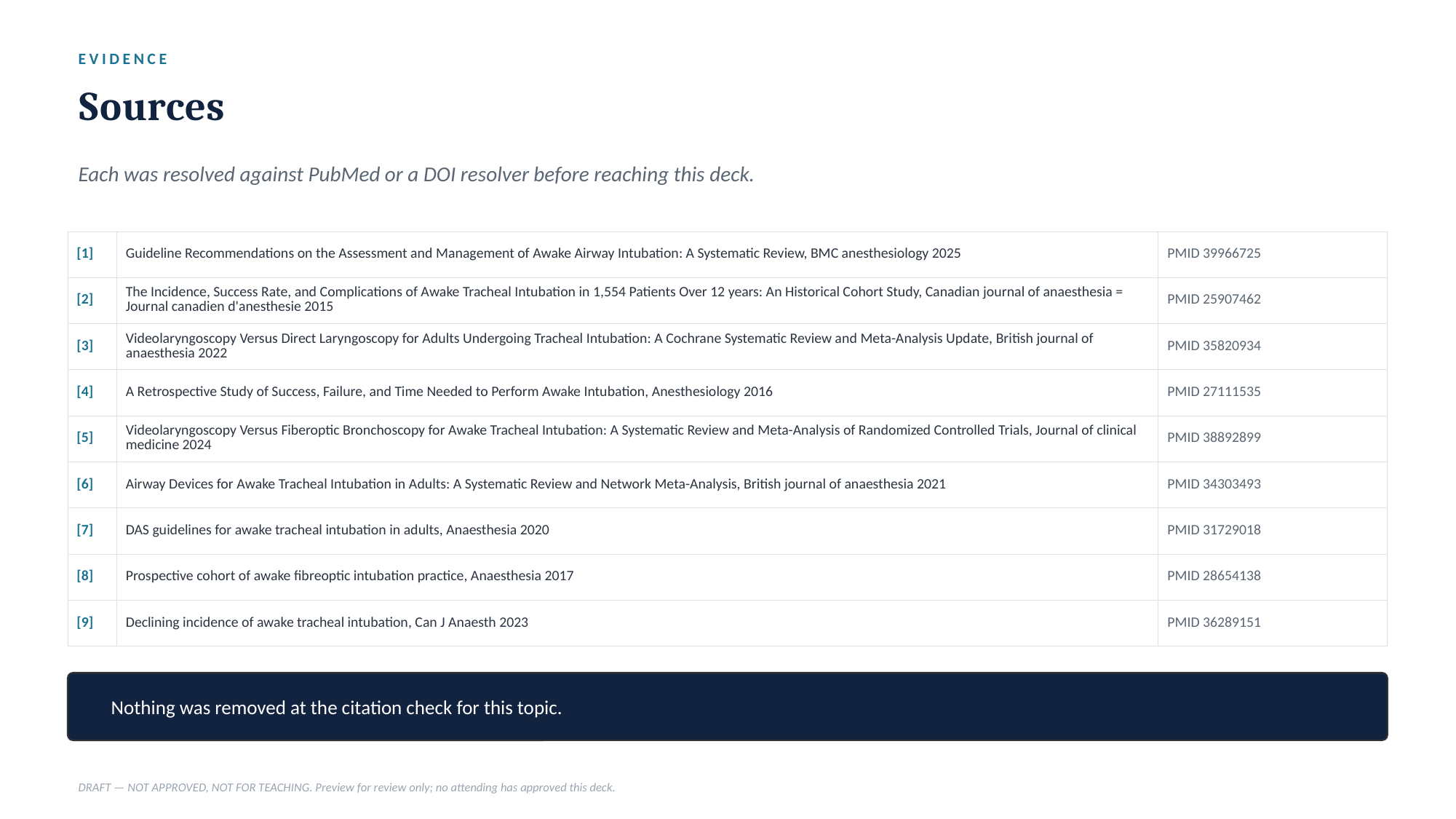

EVIDENCE
Sources
Each was resolved against PubMed or a DOI resolver before reaching this deck.
| [1] | Guideline Recommendations on the Assessment and Management of Awake Airway Intubation: A Systematic Review, BMC anesthesiology 2025 | PMID 39966725 |
| --- | --- | --- |
| [2] | The Incidence, Success Rate, and Complications of Awake Tracheal Intubation in 1,554 Patients Over 12 years: An Historical Cohort Study, Canadian journal of anaesthesia = Journal canadien d'anesthesie 2015 | PMID 25907462 |
| [3] | Videolaryngoscopy Versus Direct Laryngoscopy for Adults Undergoing Tracheal Intubation: A Cochrane Systematic Review and Meta-Analysis Update, British journal of anaesthesia 2022 | PMID 35820934 |
| [4] | A Retrospective Study of Success, Failure, and Time Needed to Perform Awake Intubation, Anesthesiology 2016 | PMID 27111535 |
| [5] | Videolaryngoscopy Versus Fiberoptic Bronchoscopy for Awake Tracheal Intubation: A Systematic Review and Meta-Analysis of Randomized Controlled Trials, Journal of clinical medicine 2024 | PMID 38892899 |
| [6] | Airway Devices for Awake Tracheal Intubation in Adults: A Systematic Review and Network Meta-Analysis, British journal of anaesthesia 2021 | PMID 34303493 |
| [7] | DAS guidelines for awake tracheal intubation in adults, Anaesthesia 2020 | PMID 31729018 |
| [8] | Prospective cohort of awake fibreoptic intubation practice, Anaesthesia 2017 | PMID 28654138 |
| [9] | Declining incidence of awake tracheal intubation, Can J Anaesth 2023 | PMID 36289151 |

Nothing was removed at the citation check for this topic.
DRAFT — NOT APPROVED, NOT FOR TEACHING. Preview for review only; no attending has approved this deck.